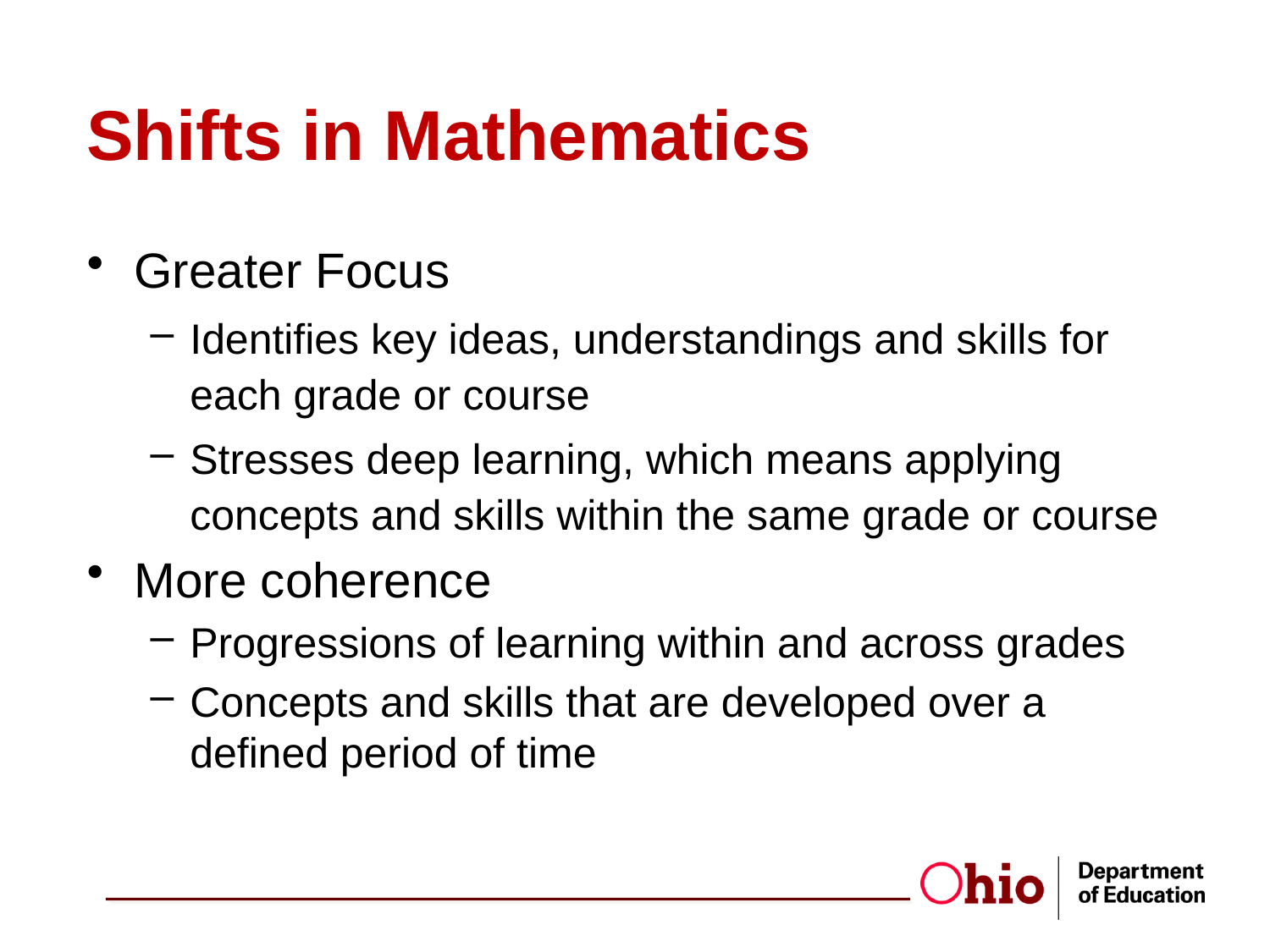

# Shifts in Mathematics
Greater Focus
Identifies key ideas, understandings and skills for each grade or course
Stresses deep learning, which means applying concepts and skills within the same grade or course
More coherence
Progressions of learning within and across grades
Concepts and skills that are developed over a defined period of time